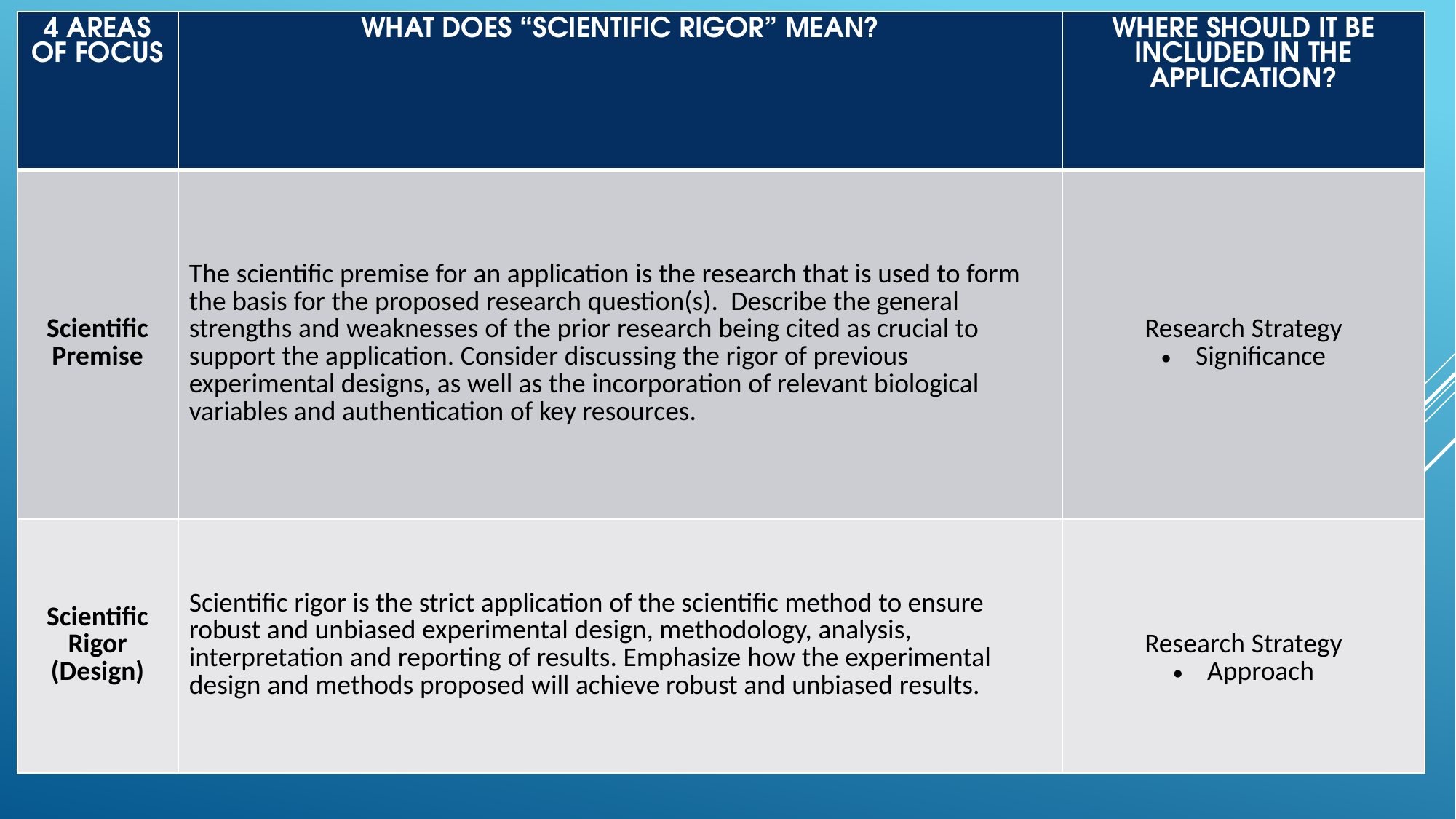

| 4 AREAS OF FOCUS | WHAT DOES “SCIENTIFIC RIGOR” MEAN? | WHERE SHOULD IT BE INCLUDED IN THE APPLICATION? |
| --- | --- | --- |
| Scientific Premise | The scientific premise for an application is the research that is used to form the basis for the proposed research question(s). Describe the general strengths and weaknesses of the prior research being cited as crucial to support the application. Consider discussing the rigor of previous experimental designs, as well as the incorporation of relevant biological variables and authentication of key resources. | Research Strategy Significance |
| Scientific Rigor (Design) | Scientific rigor is the strict application of the scientific method to ensure robust and unbiased experimental design, methodology, analysis, interpretation and reporting of results. Emphasize how the experimental design and methods proposed will achieve robust and unbiased results. | Research Strategy Approach |